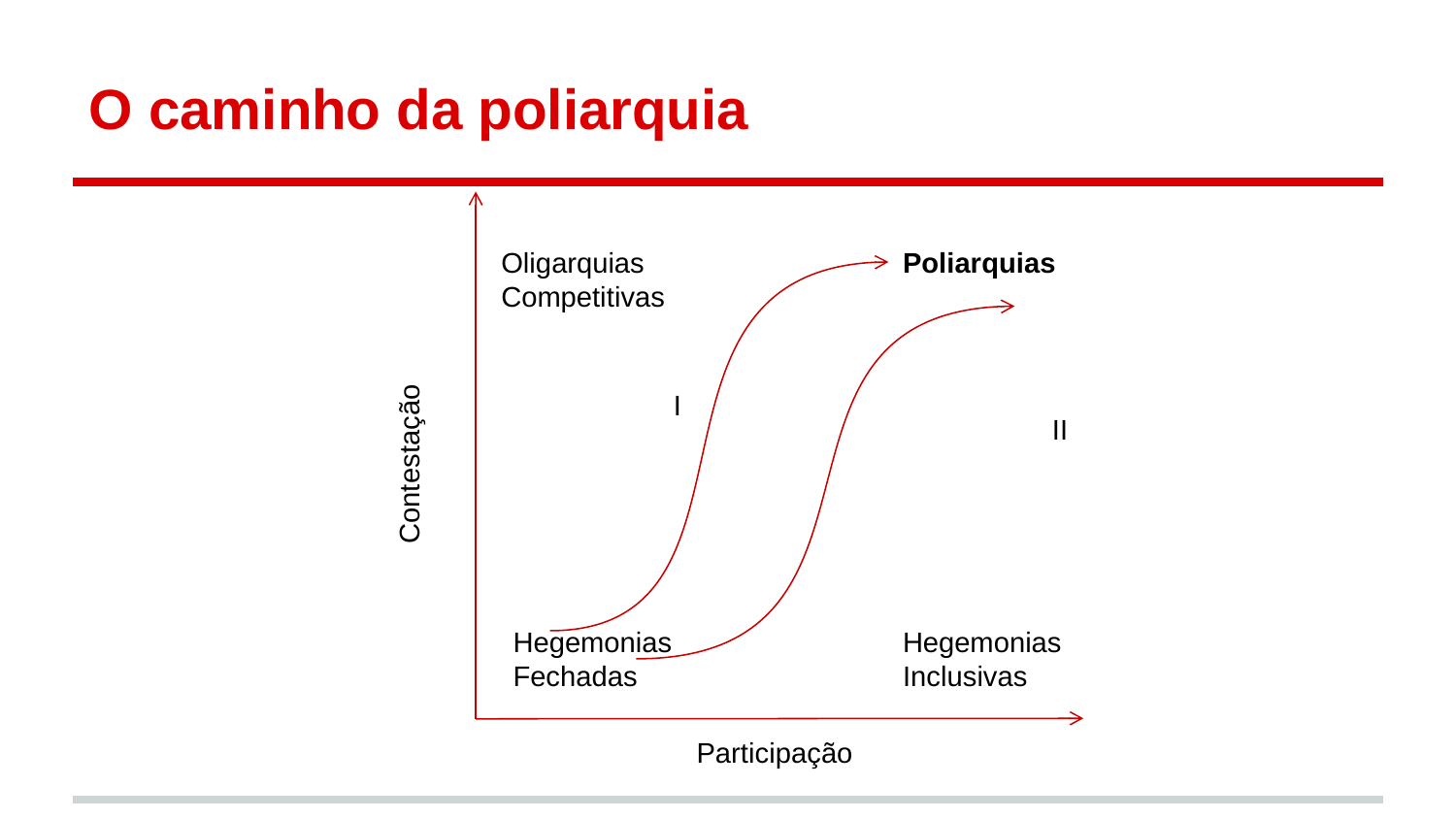

# O caminho da poliarquia
Oligarquias Competitivas
Poliarquias
I
II
Contestação
Hegemonias Fechadas
Hegemonias Inclusivas
Participação